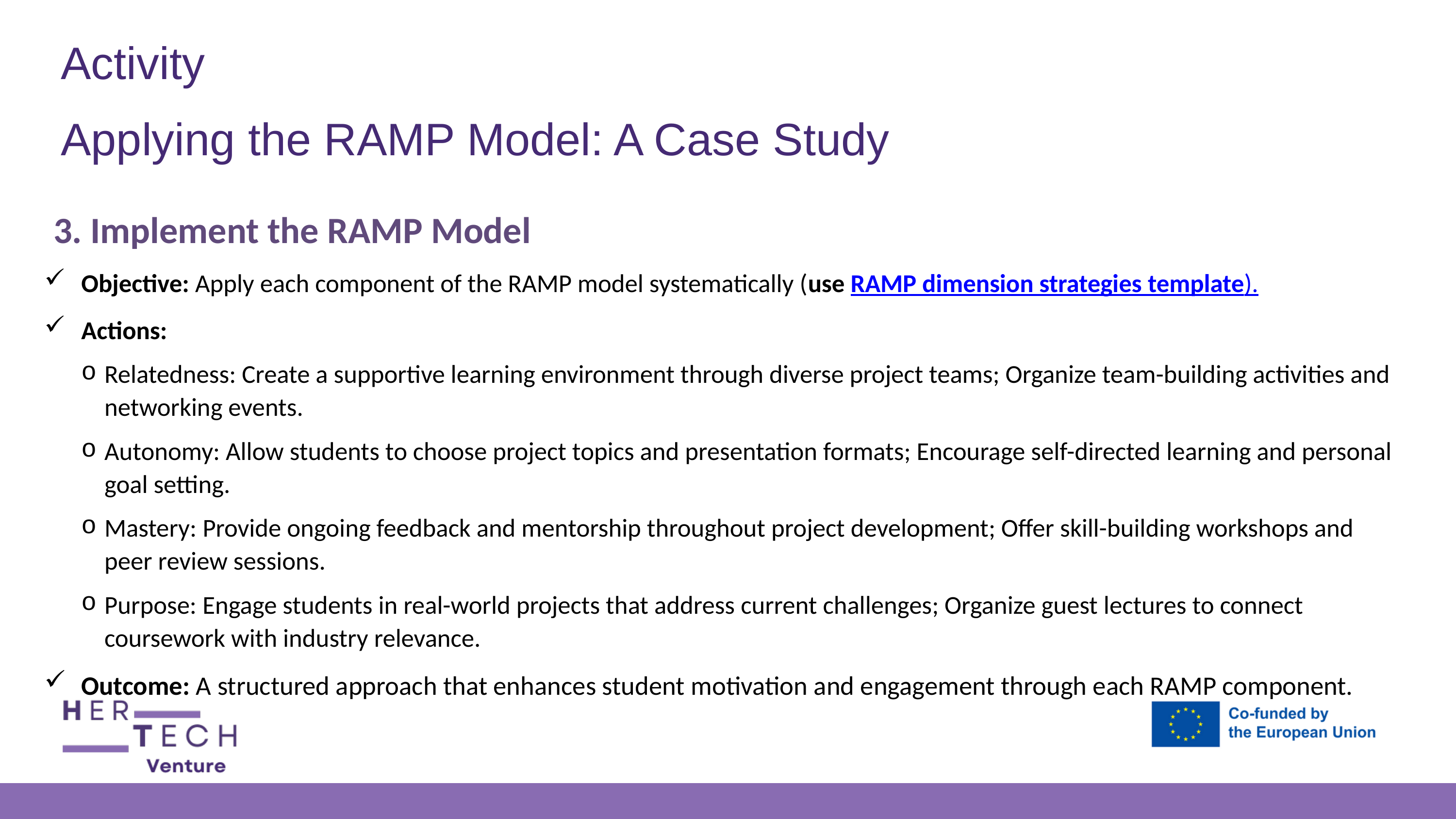

Activity
Applying the RAMP Model: A Case Study

3. Implement the RAMP Model
Objective: Apply each component of the RAMP model systematically (use RAMP dimension strategies template).
Actions:
Relatedness: Create a supportive learning environment through diverse project teams; Organize team-building activities and networking events.
Autonomy: Allow students to choose project topics and presentation formats; Encourage self-directed learning and personal goal setting.
Mastery: Provide ongoing feedback and mentorship throughout project development; Offer skill-building workshops and peer review sessions.
Purpose: Engage students in real-world projects that address current challenges; Organize guest lectures to connect coursework with industry relevance.
Outcome: A structured approach that enhances student motivation and engagement through each RAMP component.